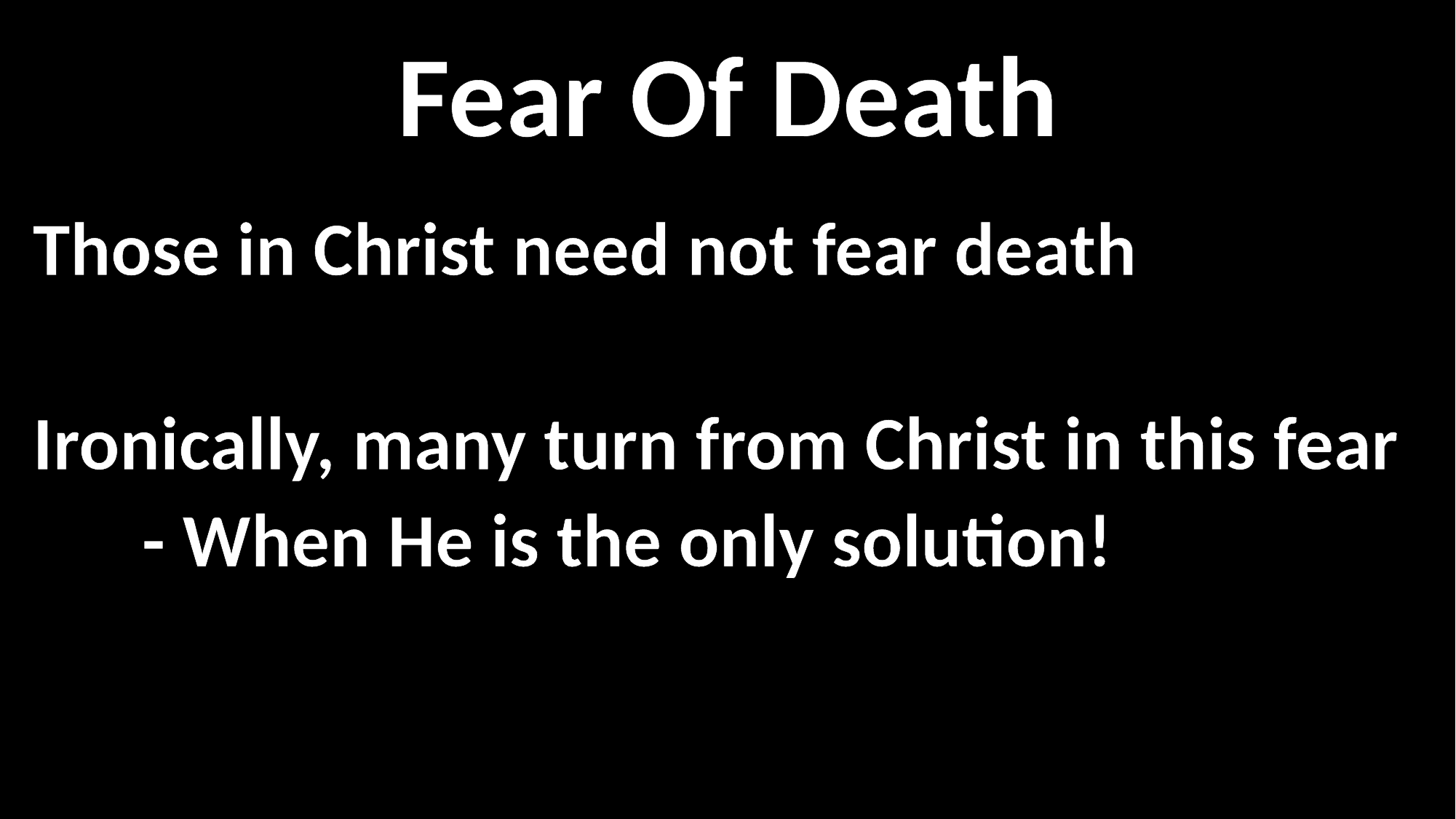

Fear Of Death
Those in Christ need not fear death

Ironically, many turn from Christ in this fear
	- When He is the only solution!